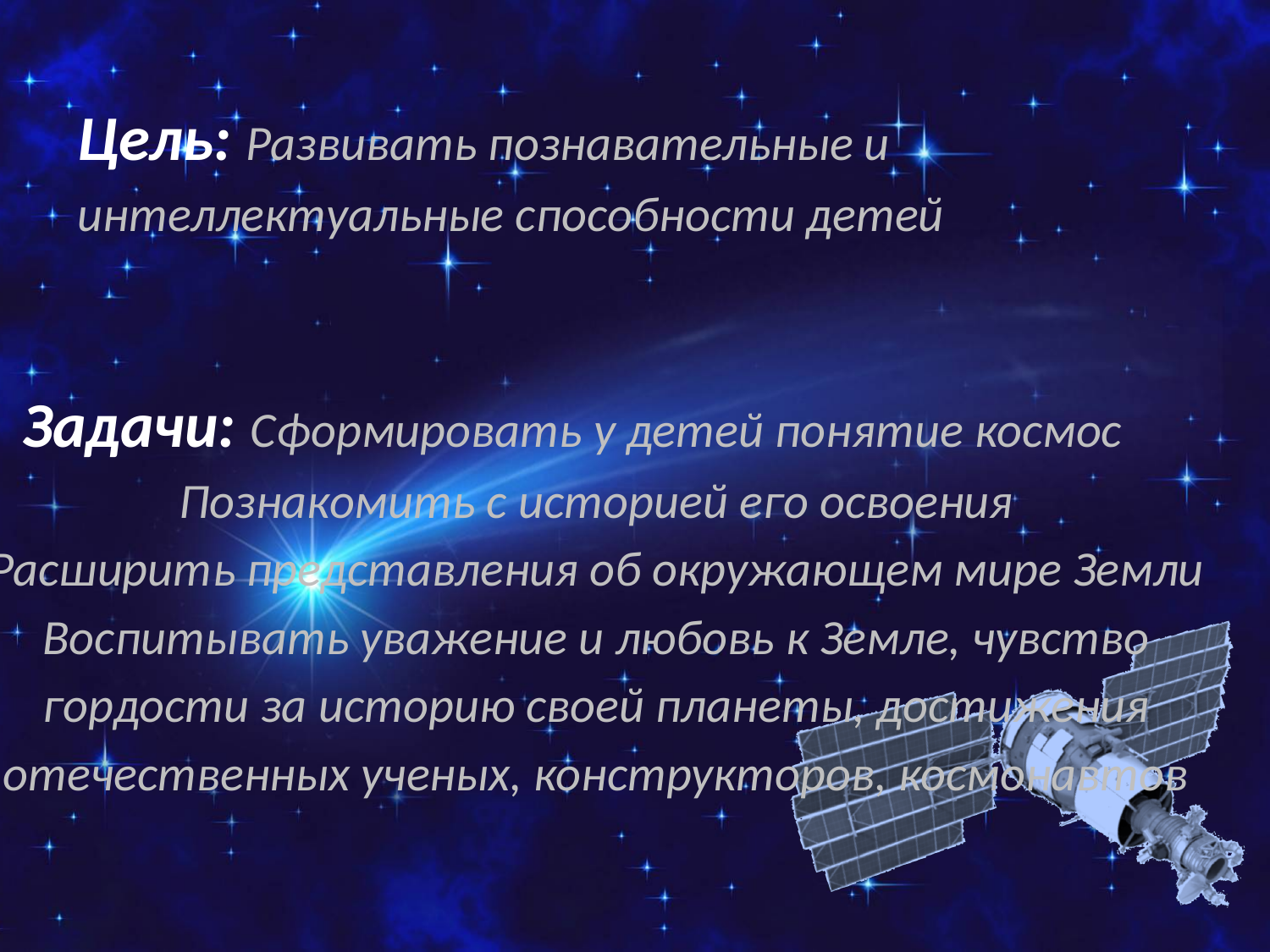

Цель: Развивать познавательные и интеллектуальные способности детей

# Задачи: Сформировать у детей понятие космос Познакомить с историей его освоения Расширить представления об окружающем мире Земли Воспитывать уважение и любовь к Земле, чувство гордости за историю своей планеты, достижения отечественных ученых, конструкторов, космонавтов